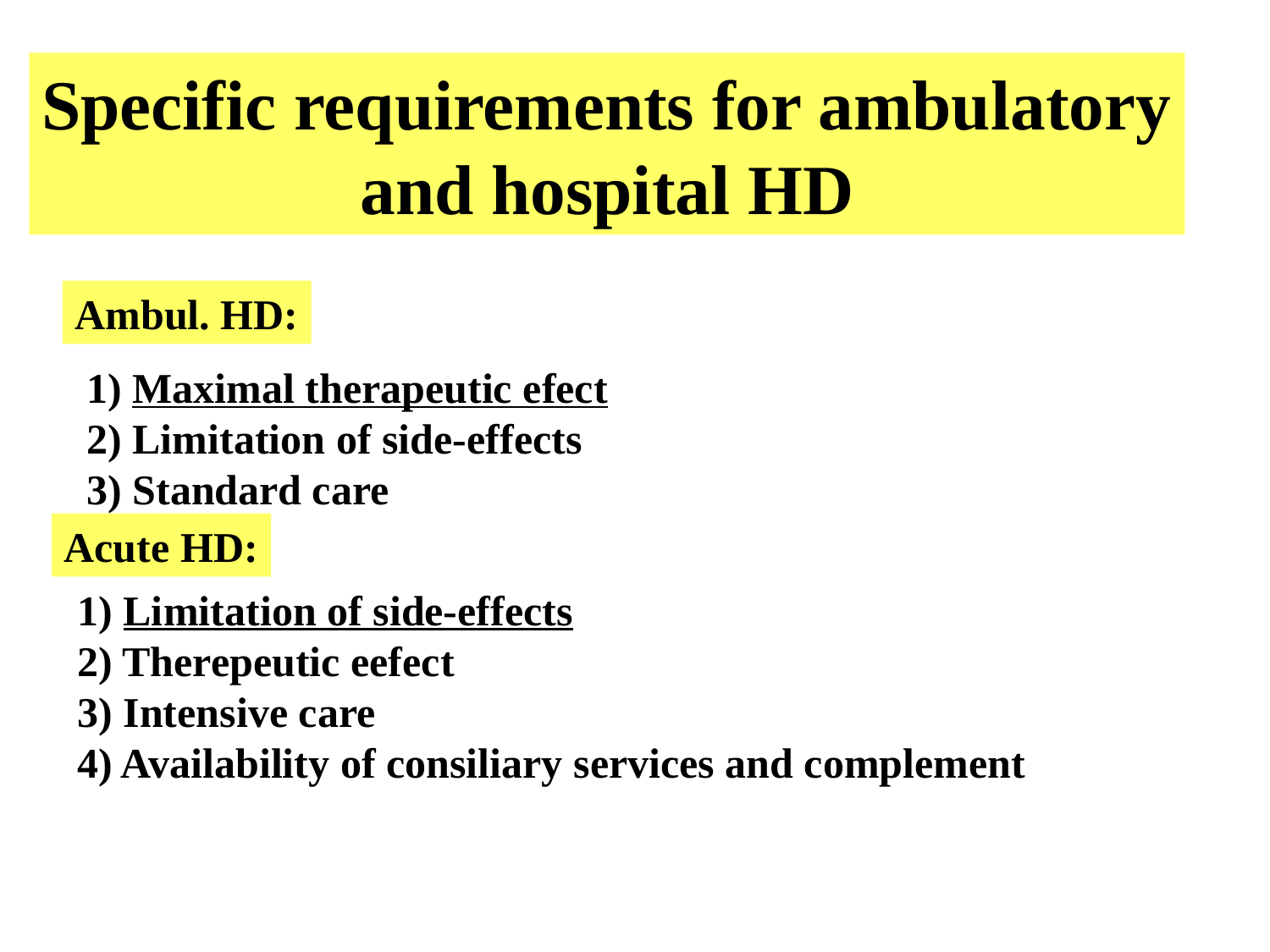

Specific requirements for ambulatory
and hospital HD
Ambul. HD:
1) Maximal therapeutic efect
2) Limitation of side-effects
3) Standard care
Acute HD:
 1) Limitation of side-effects
 2) Therepeutic eefect
 3) Intensive care
 4) Availability of consiliary services and complement